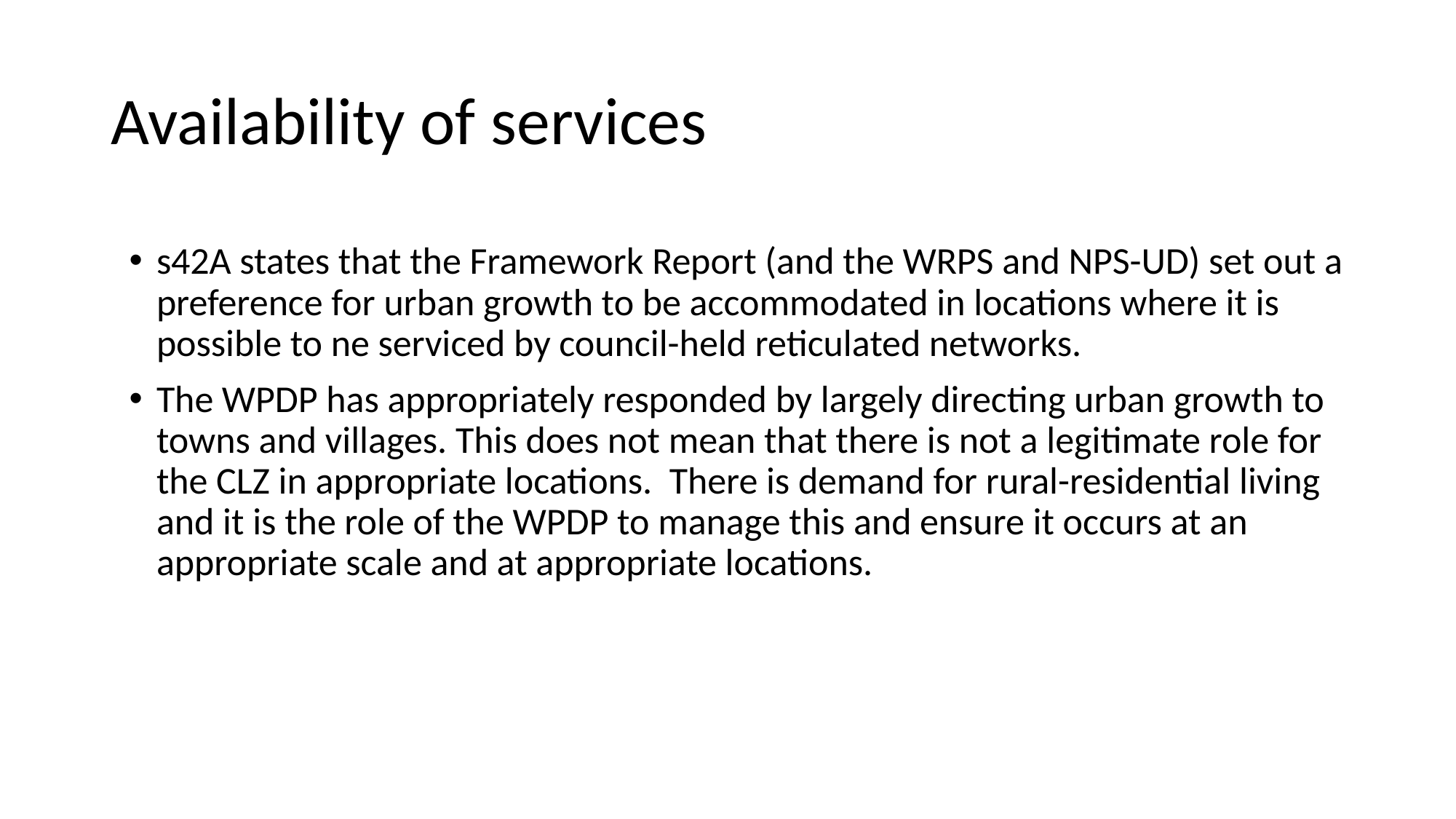

# Availability of services

s42A states that the Framework Report (and the WRPS and NPS-UD) set out a preference for urban growth to be accommodated in locations where it is possible to ne serviced by council-held reticulated networks.
The WPDP has appropriately responded by largely directing urban growth to towns and villages. This does not mean that there is not a legitimate role for the CLZ in appropriate locations.  There is demand for rural-residential living and it is the role of the WPDP to manage this and ensure it occurs at an appropriate scale and at appropriate locations.